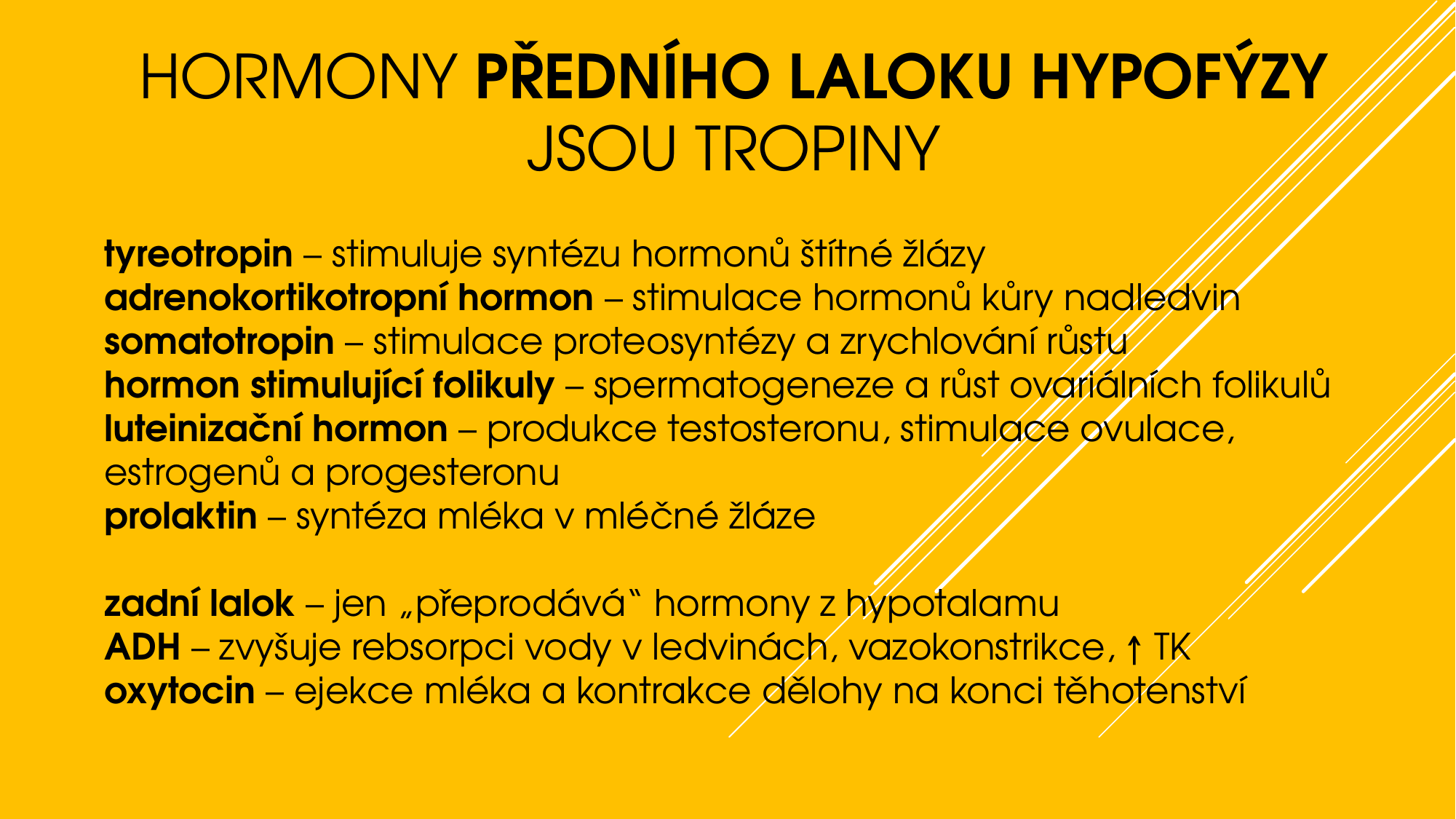

# hormony předního laloku hypofýzy jsou tropiny
tyreotropin – stimuluje syntézu hormonů štítné žlázy
adrenokortikotropní hormon – stimulace hormonů kůry nadledvin
somatotropin – stimulace proteosyntézy a zrychlování růstu
hormon stimulující folikuly – spermatogeneze a růst ovariálních folikulů
luteinizační hormon – produkce testosteronu, stimulace ovulace, estrogenů a progesteronu
prolaktin – syntéza mléka v mléčné žláze

zadní lalok – jen „přeprodává“ hormony z hypotalamu
ADH – zvyšuje rebsorpci vody v ledvinách, vazokonstrikce, ↑ TK
oxytocin – ejekce mléka a kontrakce dělohy na konci těhotenství